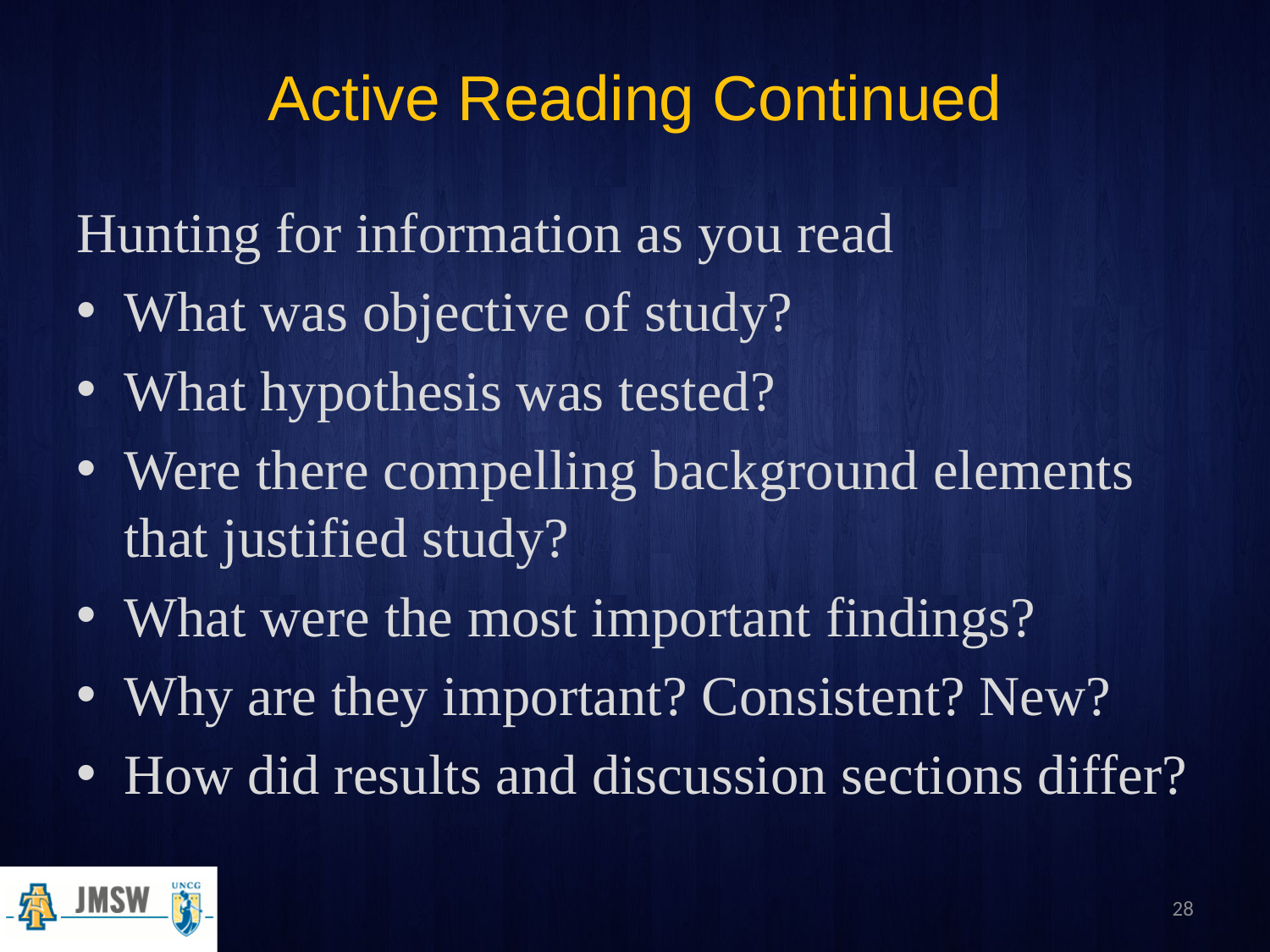

# Active Reading Continued
Hunting for information as you read
What was objective of study?
What hypothesis was tested?
Were there compelling background elements that justified study?
What were the most important findings?
Why are they important? Consistent? New?
How did results and discussion sections differ?
28